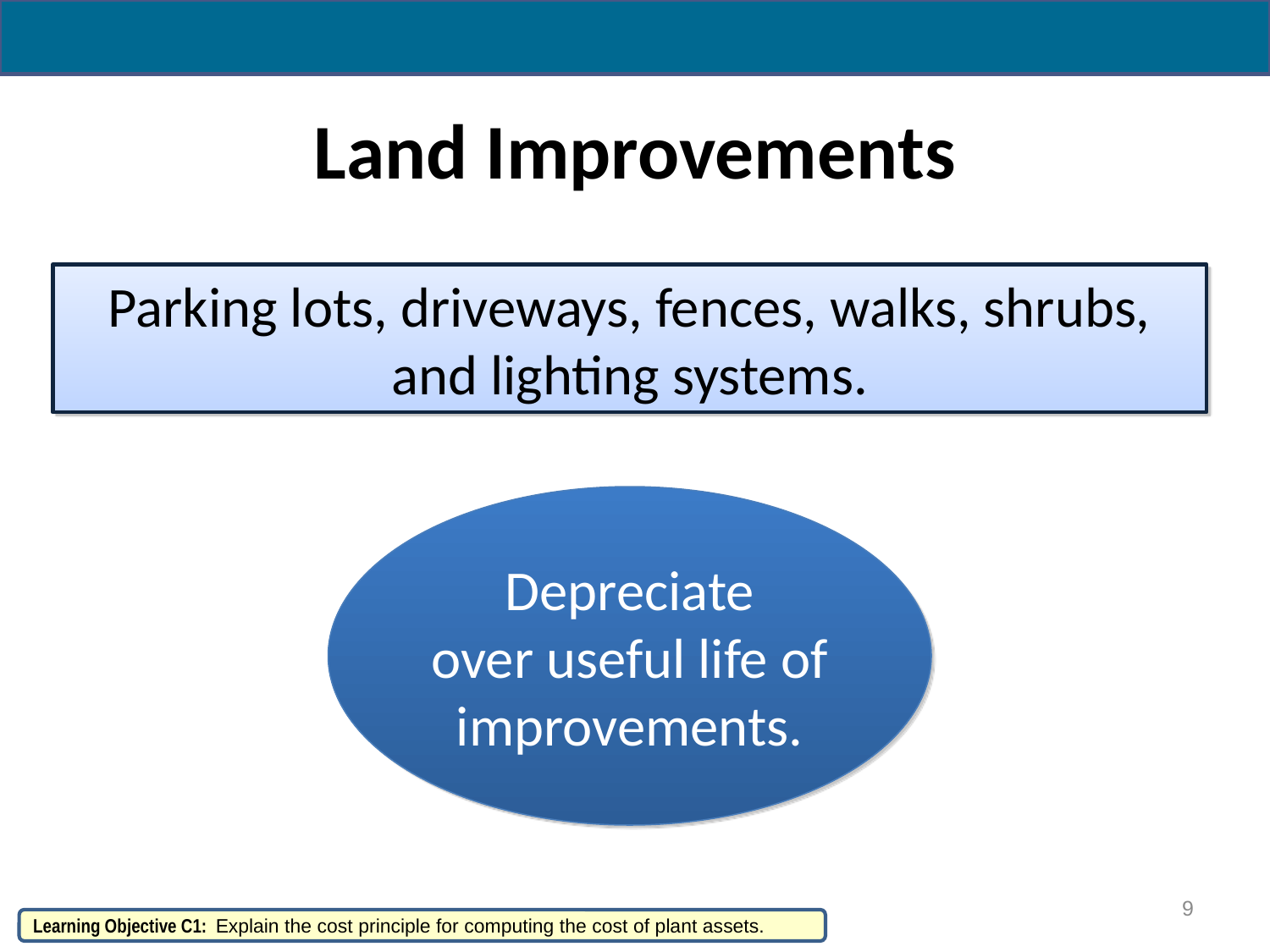

# Land Improvements
Parking lots, driveways, fences, walks, shrubs, and lighting systems.
Depreciate
over useful life of improvements.
9
Learning Objective C1:  Explain the cost principle for computing the cost of plant assets.